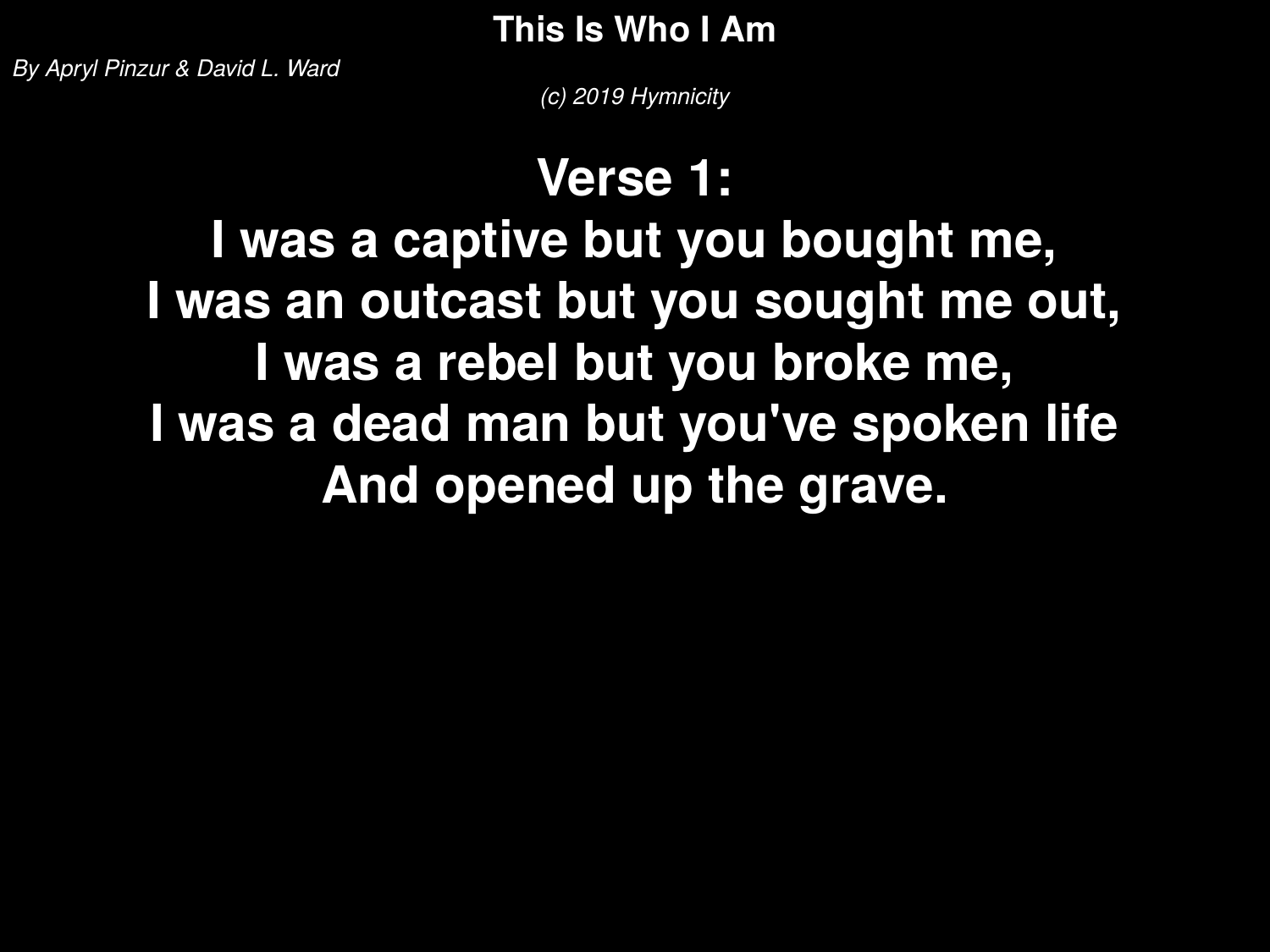

This Is Who I Am
By Apryl Pinzur & David L. Ward
(c) 2019 Hymnicity
Verse 1:
I was a captive but you bought me,
I was an outcast but you sought me out,
I was a rebel but you broke me,
I was a dead man but you've spoken life
And opened up the grave.